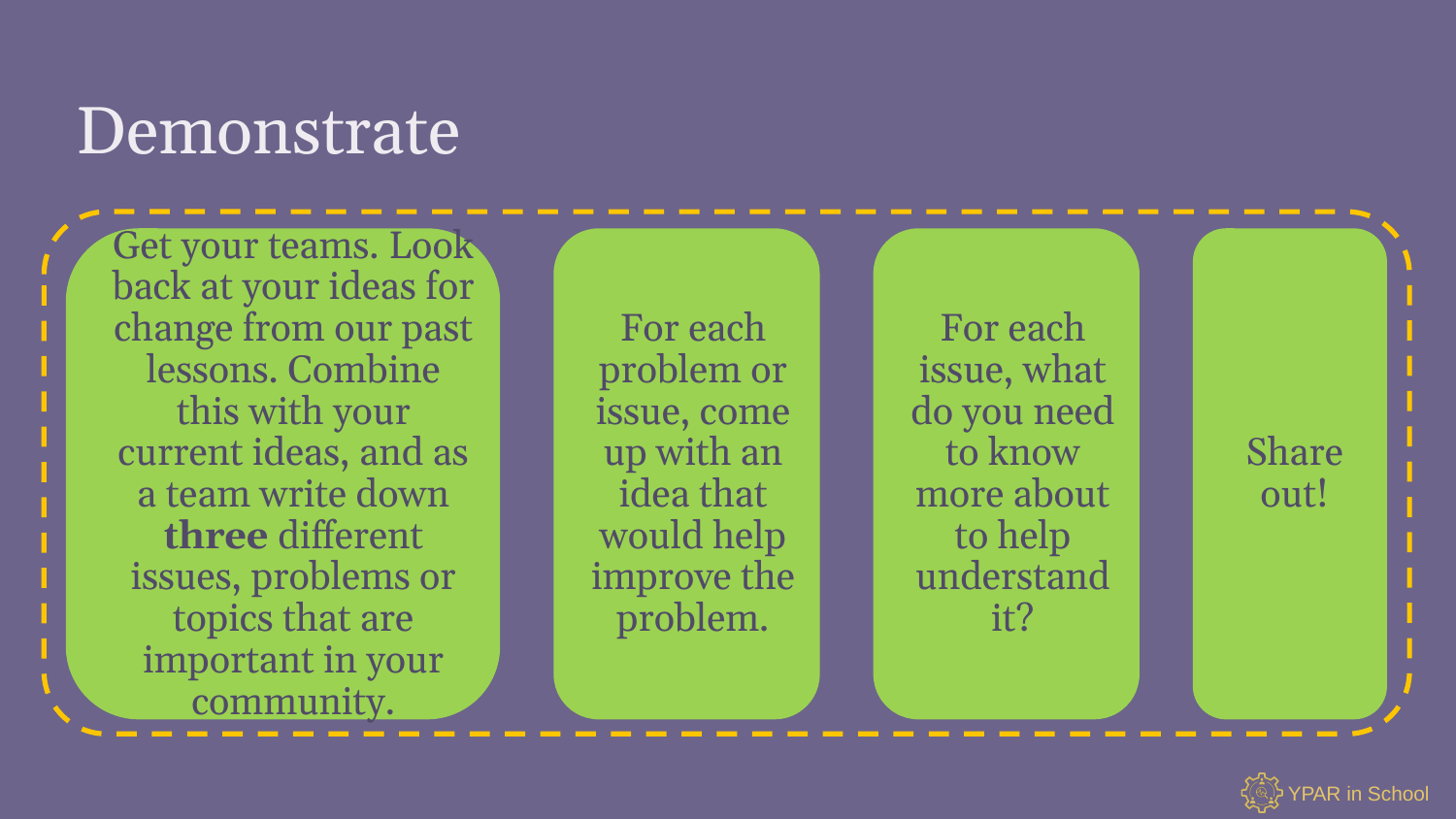

# Demonstrate
Get your teams. Look back at your ideas for change from our past lessons. Combine this with your current ideas, and as a team write down three different issues, problems or topics that are important in your community.
For each problem or issue, come up with an idea that would help improve the problem.
For each issue, what do you need to know more about to help understand it?
Share out!